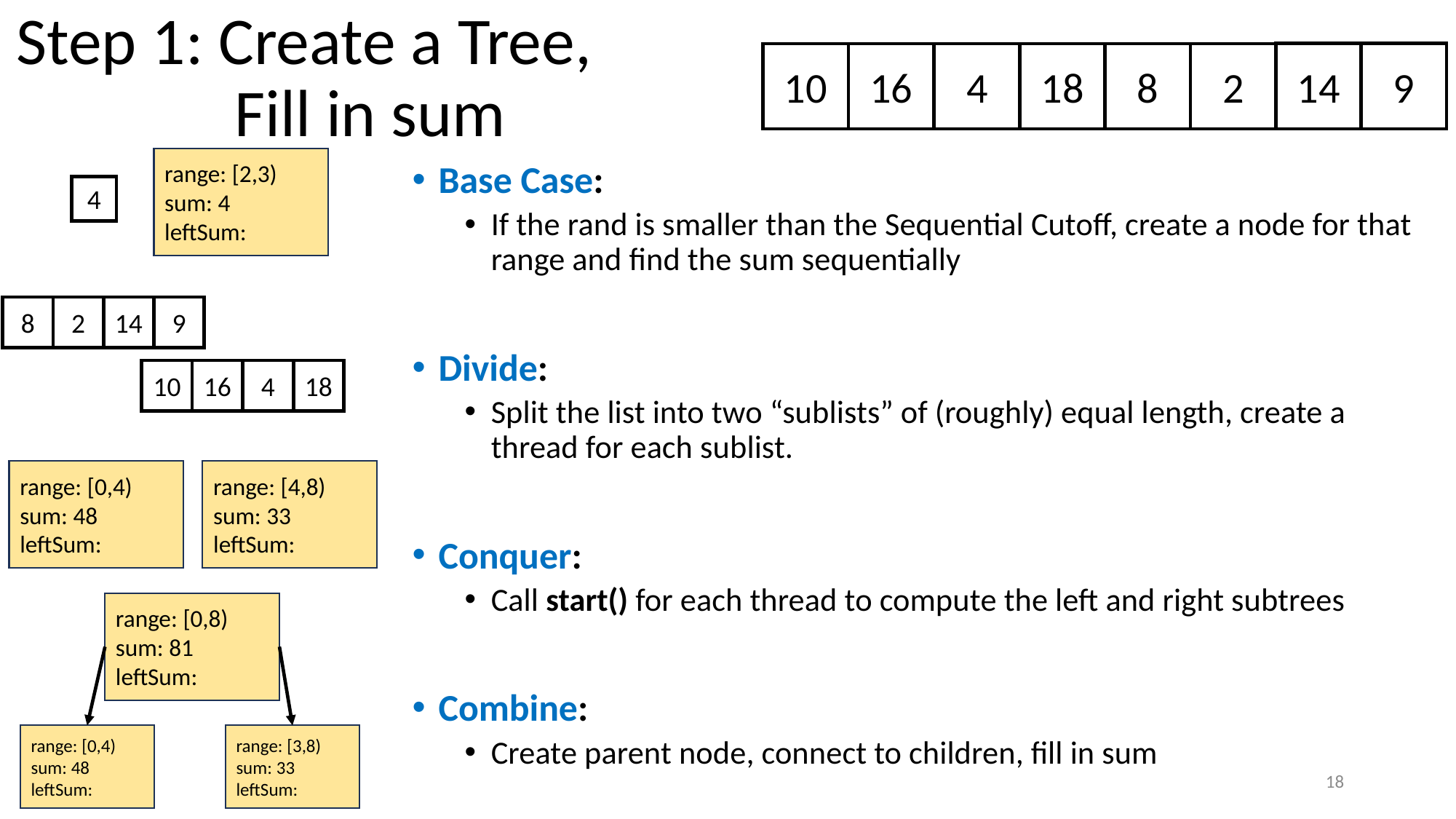

# Step 1: Create a Tree, Fill in sum
14
9
10
16
4
18
8
2
range: [2,3)
sum: 4
leftSum:
Base Case:
If the rand is smaller than the Sequential Cutoff, create a node for that range and find the sum sequentially

Divide:
Split the list into two “sublists” of (roughly) equal length, create a thread for each sublist.

Conquer:
Call start() for each thread to compute the left and right subtrees

Combine:
Create parent node, connect to children, fill in sum
4
14
9
8
2
10
16
4
18
range: [0,4)
sum: 48
leftSum:
range: [4,8)
sum: 33
leftSum:
range: [0,8)
sum: 81
leftSum:
range: [0,4)
sum: 48
leftSum:
range: [3,8)
sum: 33
leftSum:
18